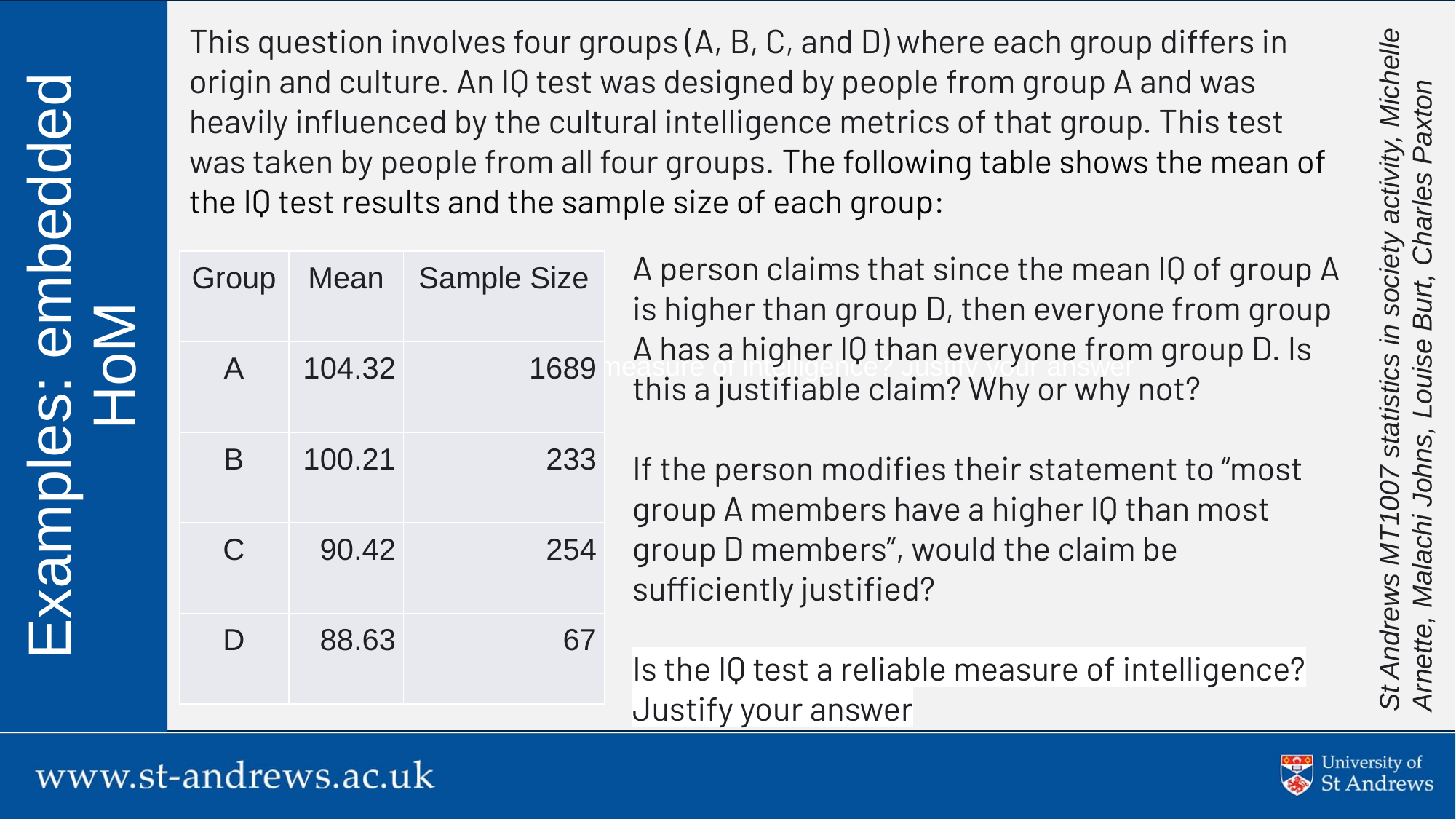

Is the IQ test a reliable measure of intelligence? Justify your answer
This question involves four groups (A, B, C, and D) where each group differs in origin and culture. An IQ test was designed by people from group A and was heavily influenced by the cultural intelligence metrics of that group. This test was taken by people from all four groups. The following table shows the mean of the IQ test results and the sample size of each group:
A person claims that since the mean IQ of group A is higher than group D, then everyone from group A has a higher IQ than everyone from group D. Is this a justifiable claim? Why or why not?

If the person modifies their statement to “most group A members have a higher IQ than most group D members”, would the claim be sufficiently justified?

Is the IQ test a reliable measure of intelligence? Justify your answer

| Group | Mean | Sample Size |
| --- | --- | --- |
| A | 104.32 | 1689 |
| B | 100.21 | 233 |
| C | 90.42 | 254 |
| D | 88.63 | 67 |
Examples: embedded HoM
St Andrews MT1007 statistics in society activity, Michelle Arnette, Malachi Johns, Louise Burt, Charles Paxton